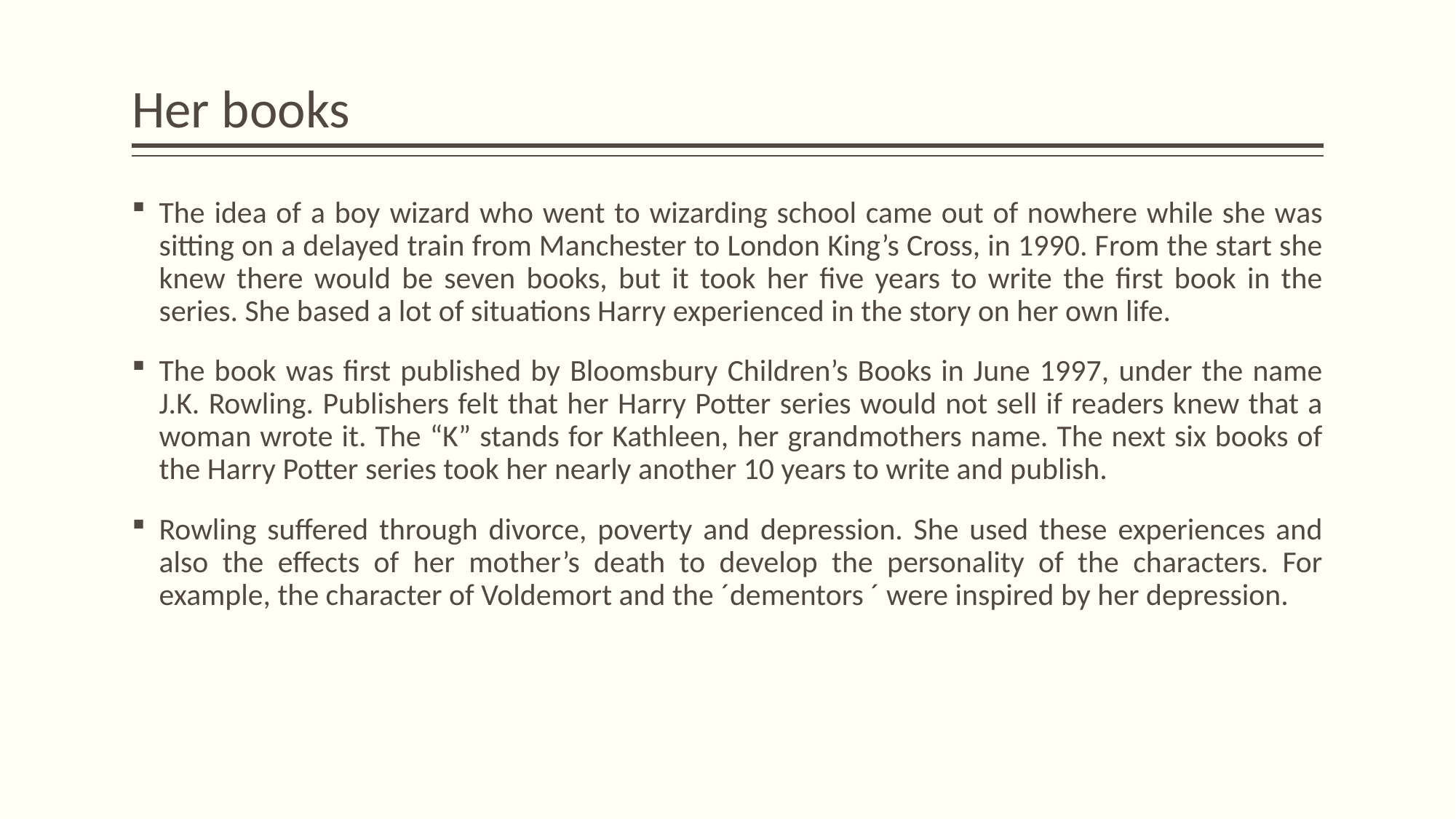

# Her books
The idea of a boy wizard who went to wizarding school came out of nowhere while she was sitting on a delayed train from Manchester to London King’s Cross, in 1990. From the start she knew there would be seven books, but it took her five years to write the first book in the series. She based a lot of situations Harry experienced in the story on her own life.
The book was first published by Bloomsbury Children’s Books in June 1997, under the name J.K. Rowling. Publishers felt that her Harry Potter series would not sell if readers knew that a woman wrote it. The “K” stands for Kathleen, her grandmothers name. The next six books of the Harry Potter series took her nearly another 10 years to write and publish.
Rowling suffered through divorce, poverty and depression. She used these experiences and also the effects of her mother’s death to develop the personality of the characters. For example, the character of Voldemort and the ´dementors ´ were inspired by her depression.